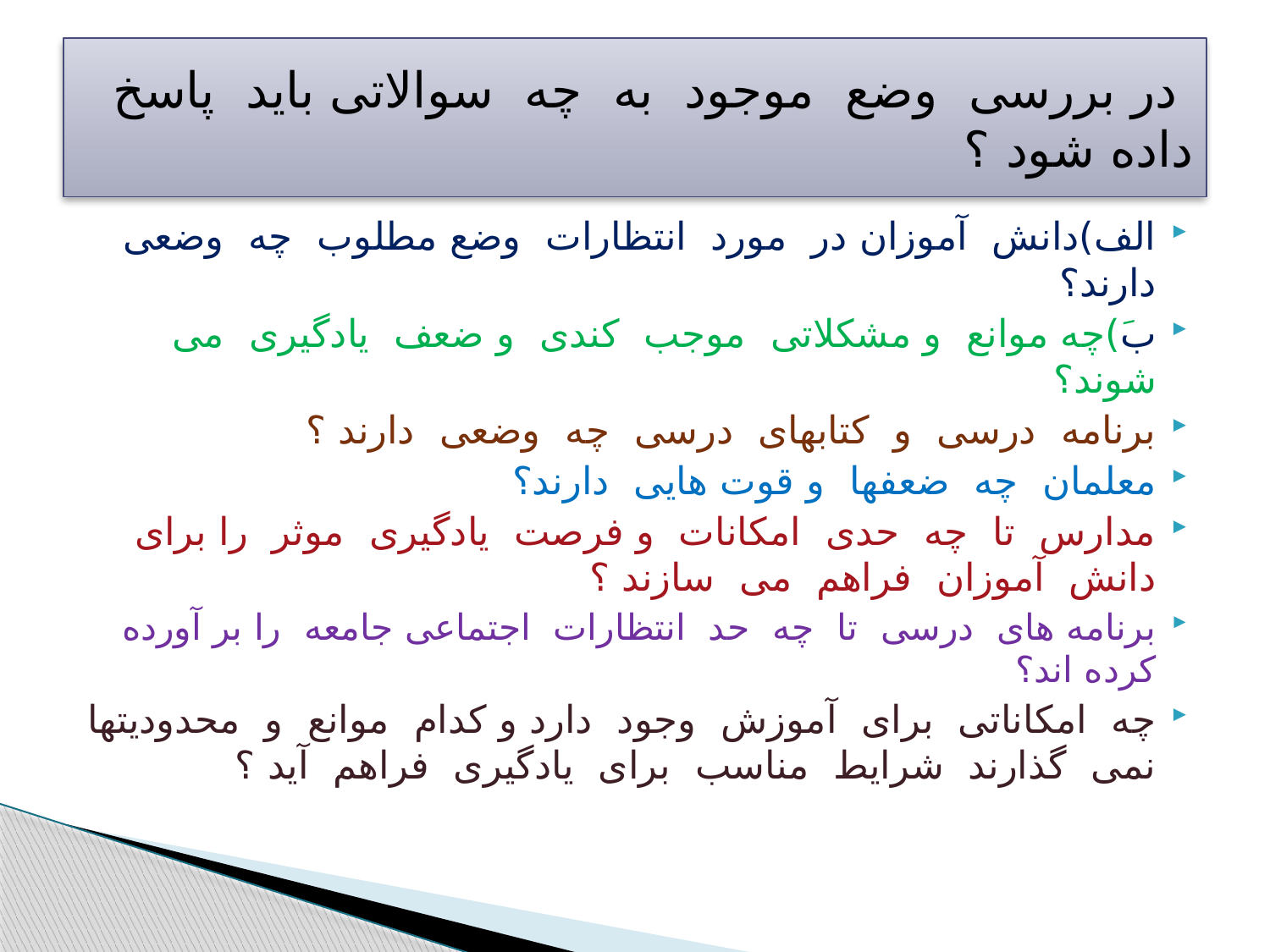

# در بررسی  وضع  موجود  به  چه  سوالاتی باید  پاسخ داده شود ؟
الف)دانش  آموزان در  مورد  انتظارات  وضع مطلوب  چه  وضعی  دارند؟
بَ)چه موانع  و مشکلاتی  موجب  کندی  و ضعف  یادگیری  می  شوند؟
برنامه  درسی  و  کتابهای  درسی  چه  وضعی  دارند ؟
معلمان  چه  ضعفها  و قوت هایی  دارند؟
مدارس  تا  چه  حدی  امکانات  و فرصت  یادگیری  موثر  را برای   دانش  آموزان  فراهم  می  سازند ؟
برنامه های  درسی  تا  چه  حد  انتظارات  اجتماعی جامعه  را بر آورده  کرده اند؟
چه  امکاناتی  برای  آموزش  وجود  دارد و کدام  موانع  و  محدودیتها نمی  گذارند  شرایط  مناسب  برای  یادگیری  فراهم  آید ؟